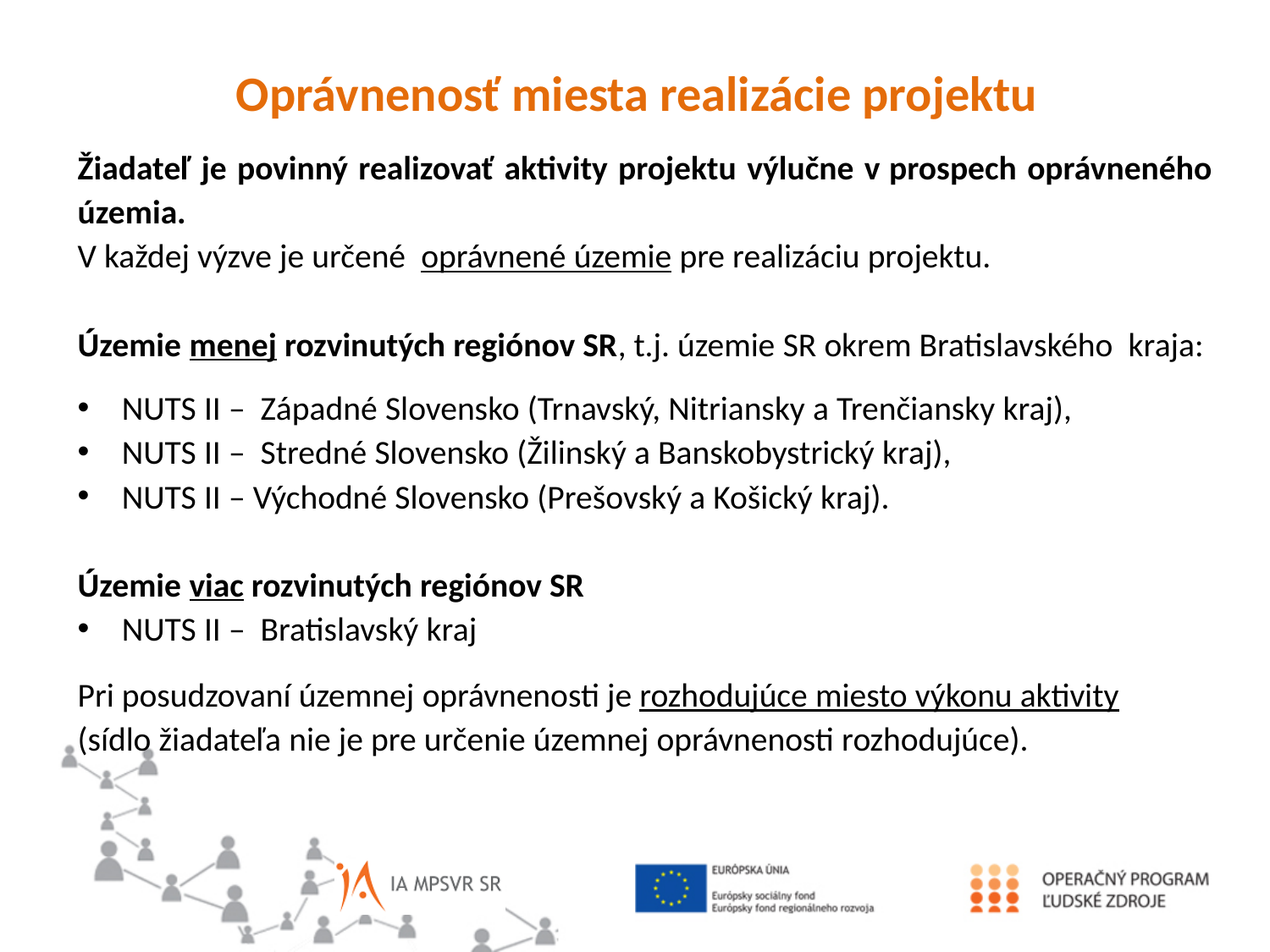

Oprávnenosť miesta realizácie projektu
Žiadateľ je povinný realizovať aktivity projektu výlučne v prospech oprávneného územia.
V každej výzve je určené  oprávnené územie pre realizáciu projektu.

Územie menej rozvinutých regiónov SR, t.j. územie SR okrem Bratislavského  kraja:

NUTS II –  Západné Slovensko (Trnavský, Nitriansky a Trenčiansky kraj),
NUTS II –  Stredné Slovensko (Žilinský a Banskobystrický kraj),
NUTS II – Východné Slovensko (Prešovský a Košický kraj).

Územie viac rozvinutých regiónov SR
NUTS II –  Bratislavský kraj

Pri posudzovaní územnej oprávnenosti je rozhodujúce miesto výkonu aktivity
(sídlo žiadateľa nie je pre určenie územnej oprávnenosti rozhodujúce).